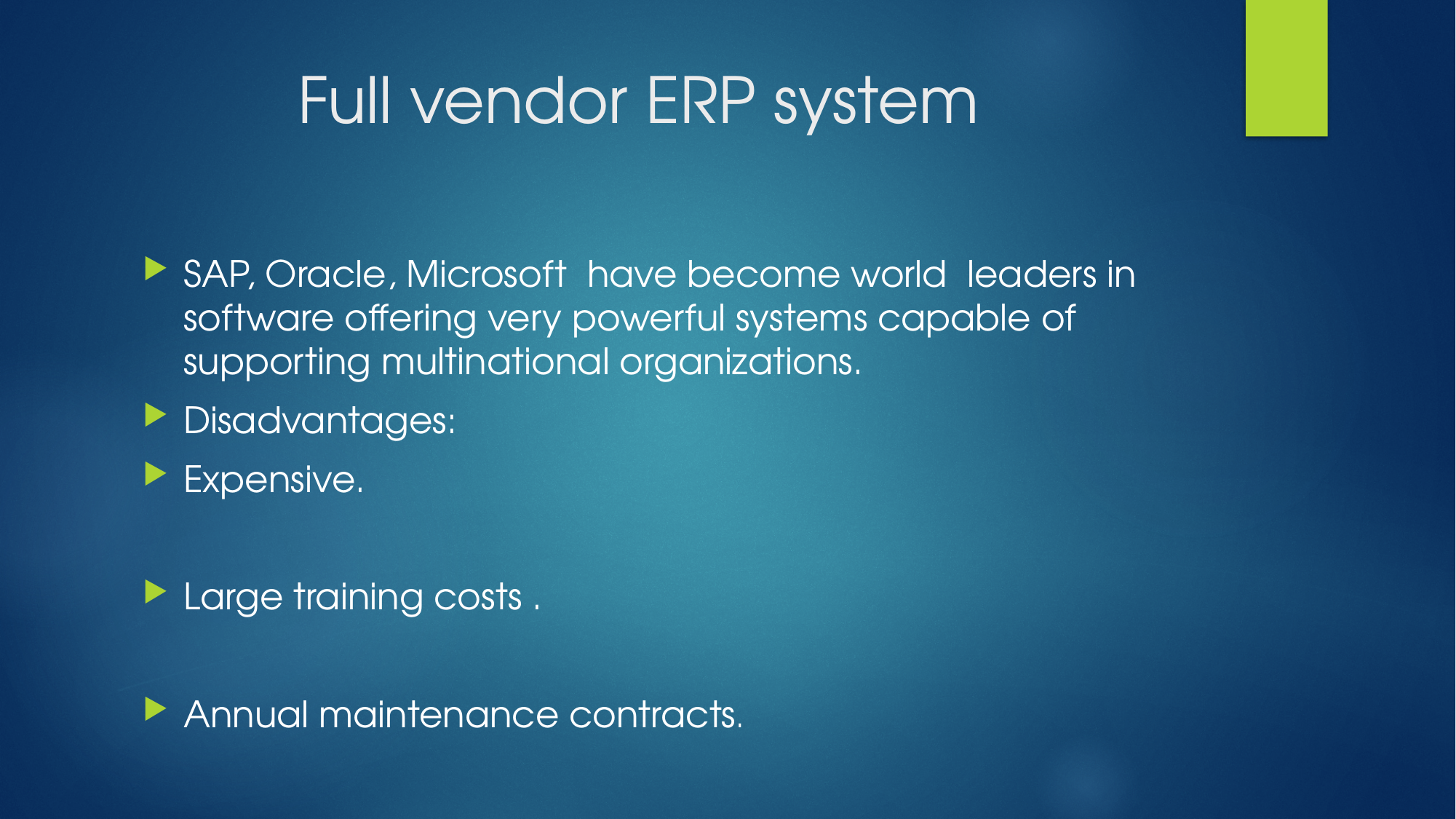

# Full vendor ERP system
SAP, Oracle, Microsoft  have become world  leaders in software offering very powerful systems capable of supporting multinational organizations.
Disadvantages:
Expensive.

Large training costs .

Annual maintenance contracts.